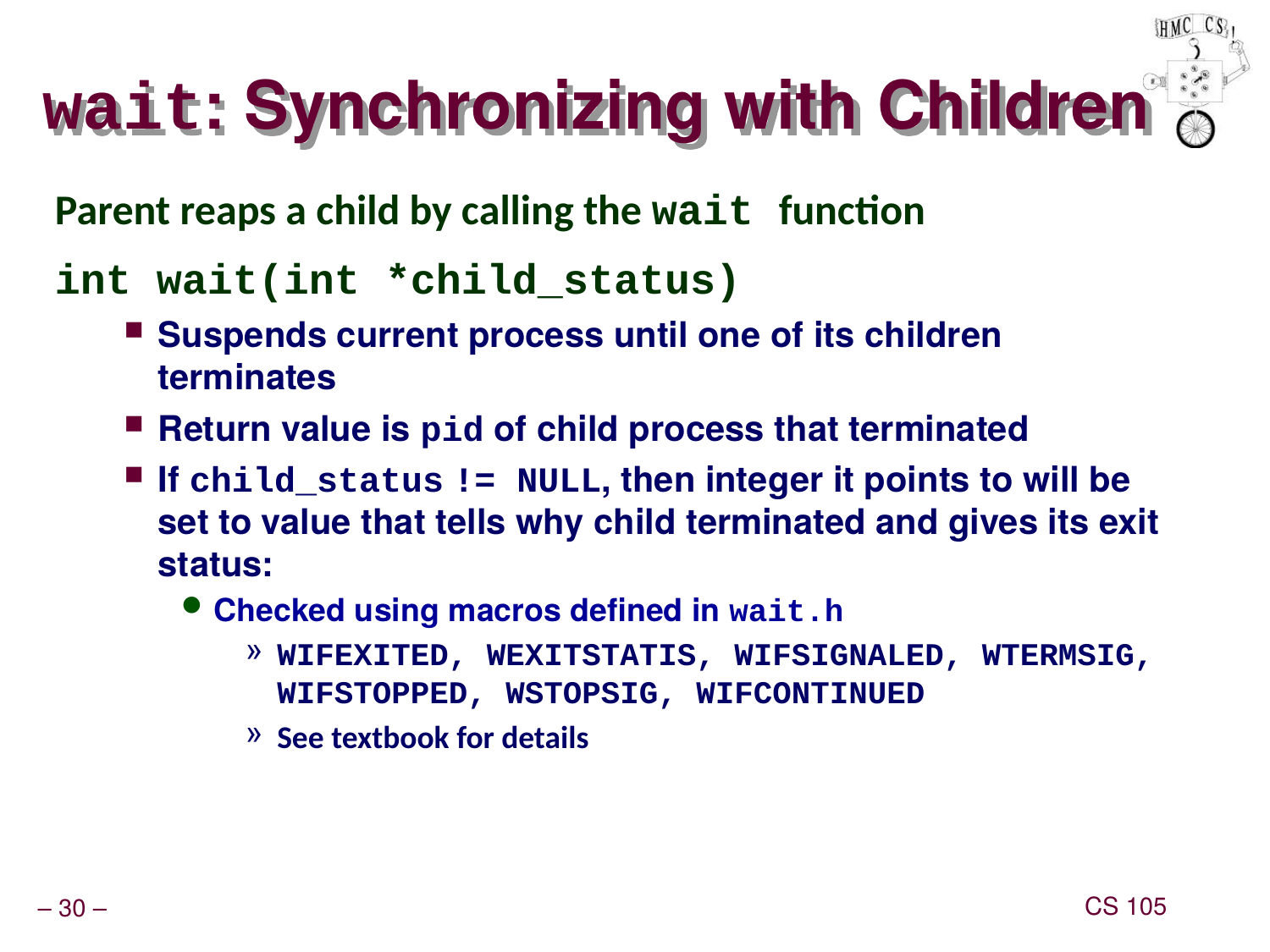

# wait: Synchronizing with Children
Parent reaps a child by calling the wait function
int wait(int *child_status)
Suspends current process until one of its children terminates
Return value is pid of child process that terminated
If child_status != NULL, then integer it points to will be set to value that tells why child terminated and gives its exit status:
Checked using macros defined in wait.h
WIFEXITED, WEXITSTATIS, WIFSIGNALED, WTERMSIG, WIFSTOPPED, WSTOPSIG, WIFCONTINUED
See textbook for details